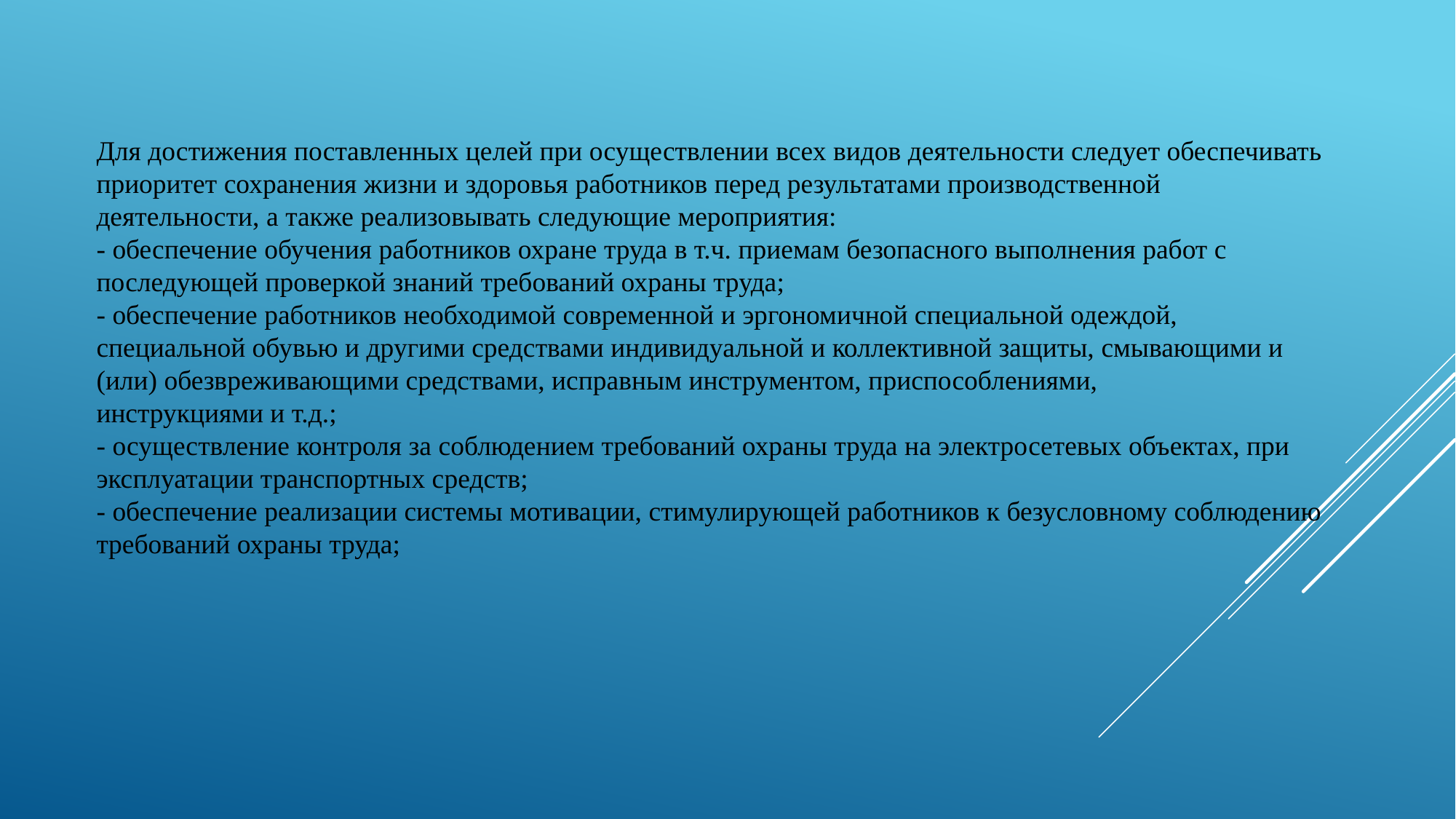

Для достижения поставленных целей при осуществлении всех видов деятельности следует обеспечивать приоритет сохранения жизни и здоровья работников перед результатами производственной деятельности, а также реализовывать следующие мероприятия:
- обеспечение обучения работников охране труда в т.ч. приемам безопасного выполнения работ с последующей проверкой знаний требований охраны труда;
- обеспечение работников необходимой современной и эргономичной специальной одеждой, специальной обувью и другими средствами индивидуальной и коллективной защиты, смывающими и (или) обезвреживающими средствами, исправным инструментом, приспособлениями,
инструкциями и т.д.;
- осуществление контроля за соблюдением требований охраны труда на электросетевых объектах, при эксплуатации транспортных средств;
- обеспечение реализации системы мотивации, стимулирующей работников к безусловному соблюдению требований охраны труда;